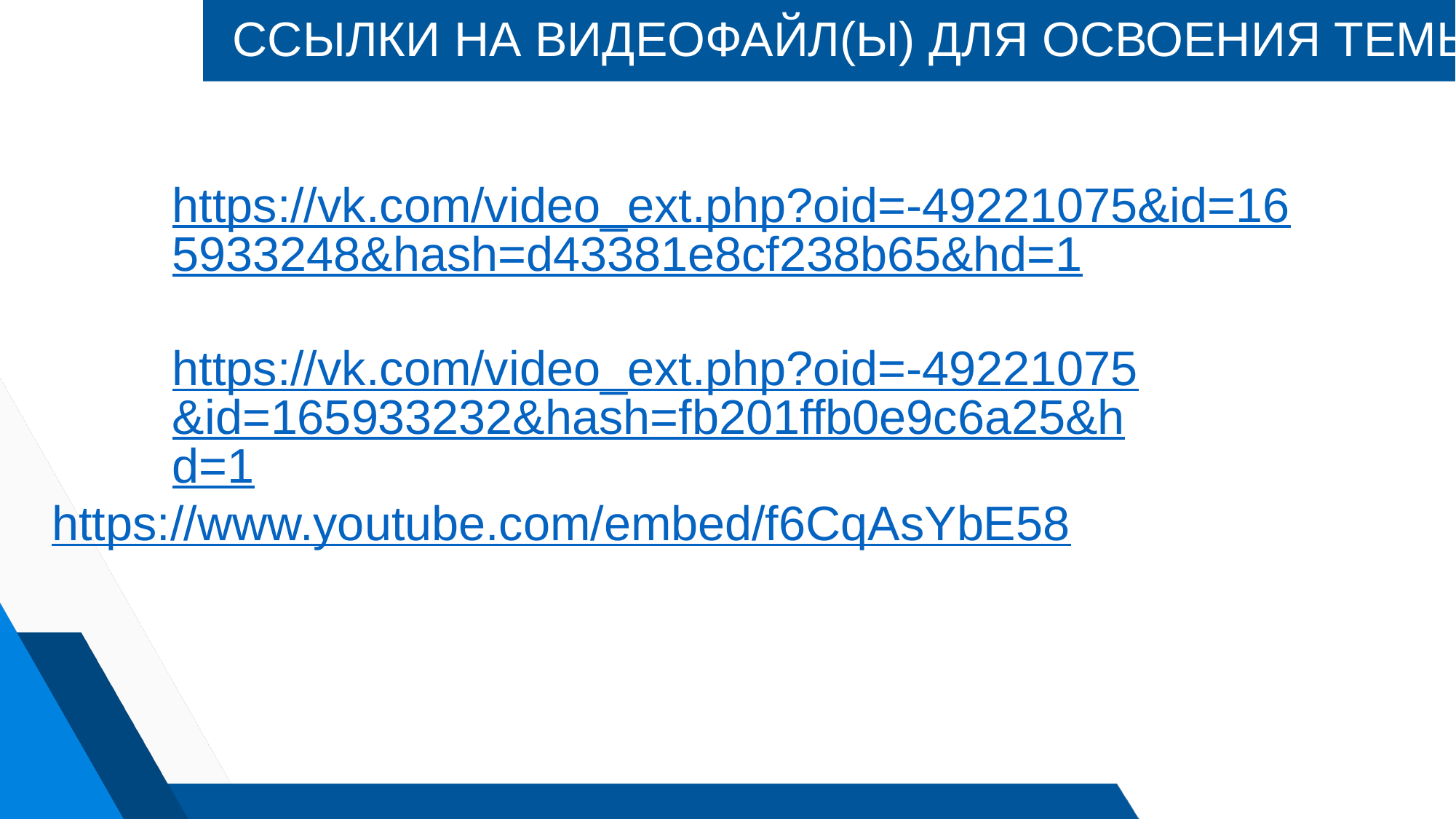

# ССЫЛКИ НА ВИДЕОФАЙЛ(Ы) ДЛЯ ОСВОЕНИЯ ТЕМЫ
https://vk.com/video_ext.php?oid=-49221075&id=165933248&hash=d43381e8cf238b65&hd=1
https://vk.com/video_ext.php?oid=-49221075&id=165933232&hash=fb201ffb0e9c6a25&hd=1
https://www.youtube.com/embed/f6CqAsYbE58